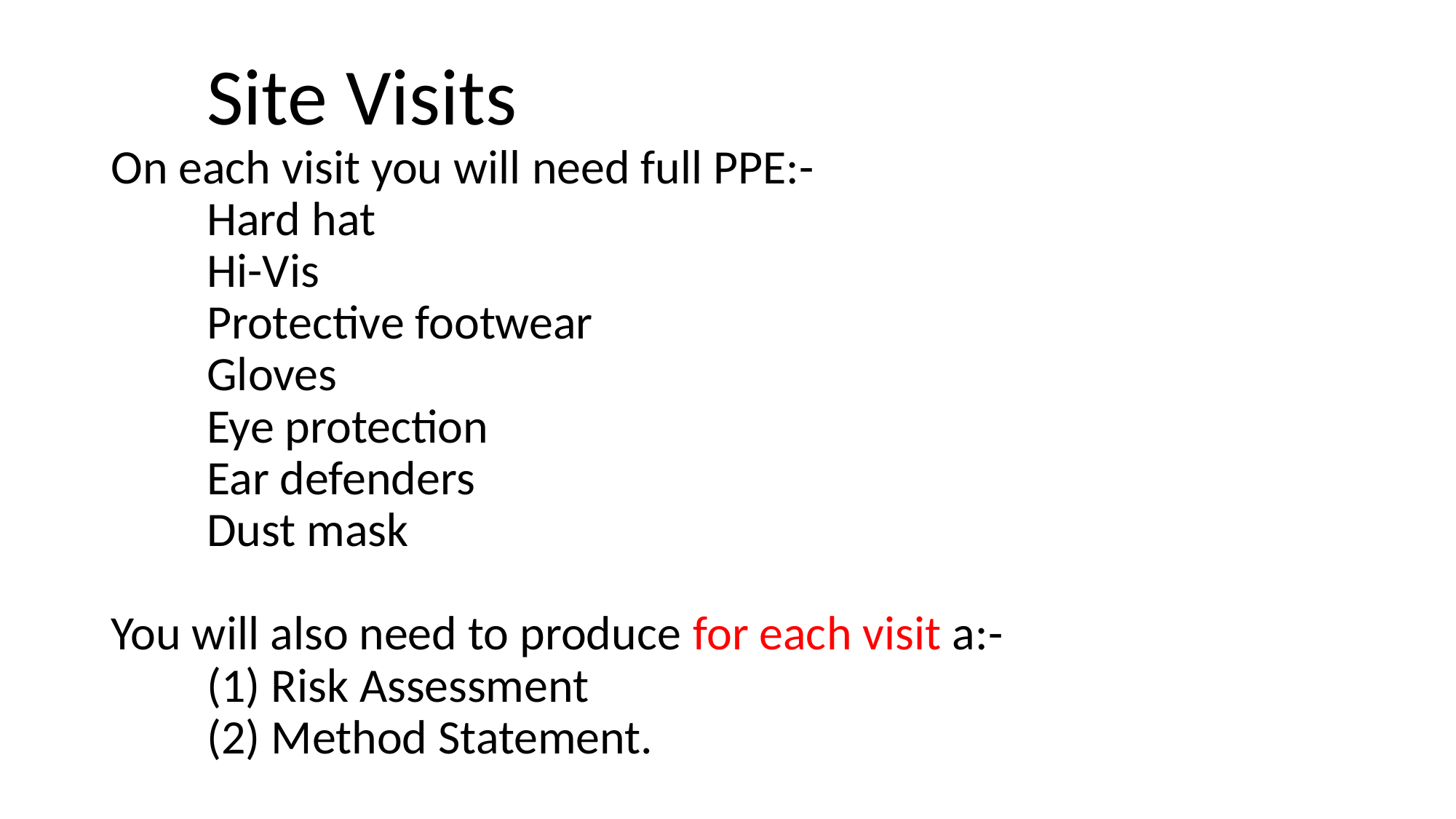

# Site Visits On each visit you will need full PPE:- Hard hat Hi-Vis Protective footwear Gloves Eye protection Ear defenders Dust mask You will also need to produce for each visit a:- (1) Risk Assessment (2) Method Statement.